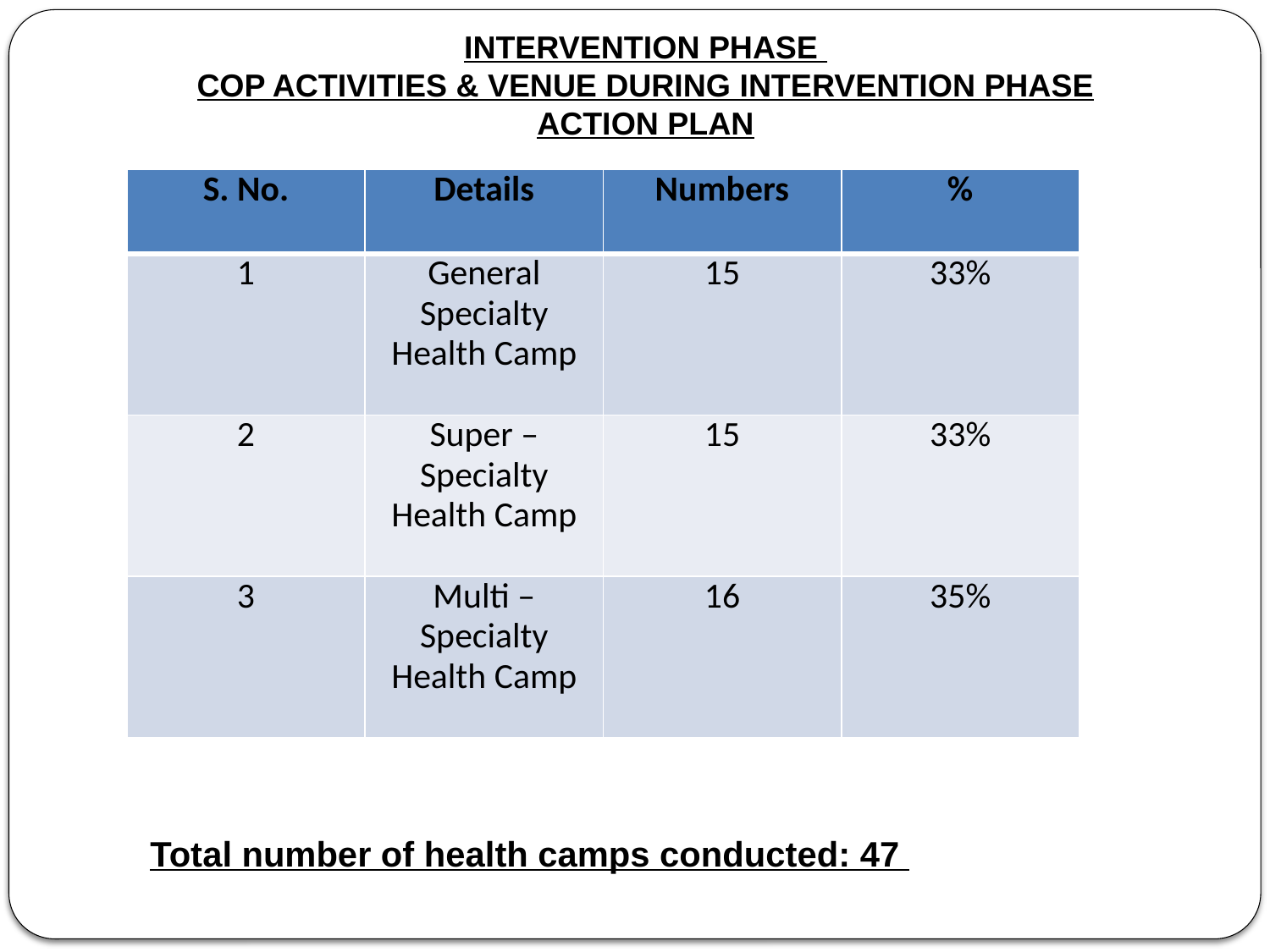

INTERVENTION PHASE
COP ACTIVITIES & VENUE DURING INTERVENTION PHASE
ACTION PLAN
| S. No. | Details | Numbers | % |
| --- | --- | --- | --- |
| 1 | General Specialty Health Camp | 15 | 33% |
| 2 | Super – Specialty Health Camp | 15 | 33% |
| 3 | Multi – Specialty Health Camp | 16 | 35% |
Total number of health camps conducted: 47